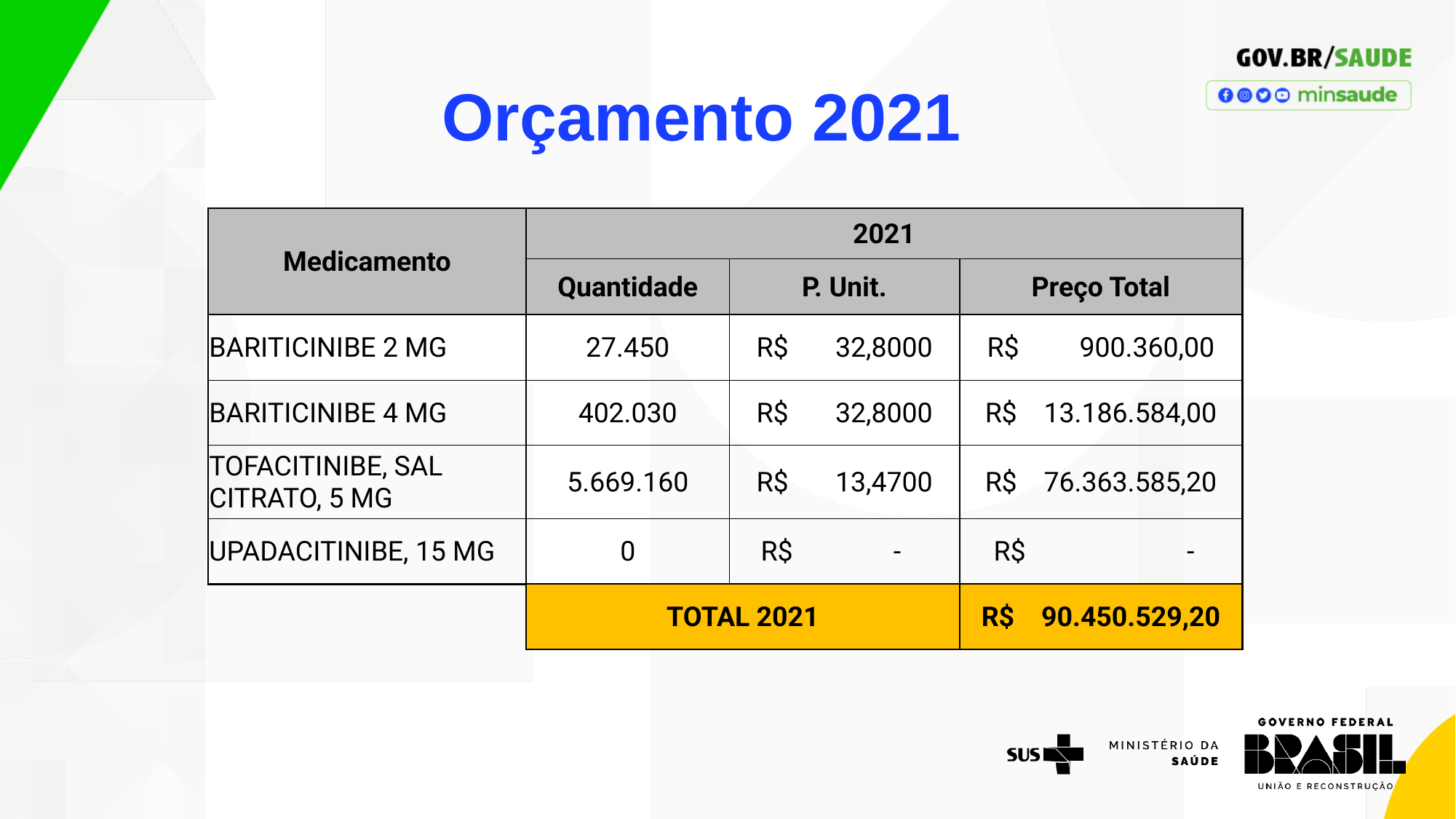

# Orçamento 2021
| Medicamento | 2021 |  |  |
| --- | --- | --- | --- |
|  | Quantidade | P. Unit. | Preço Total |
| BARITICINIBE 2 MG | 27.450 | R$       32,8000 | R$         900.360,00 |
| BARITICINIBE 4 MG | 402.030 | R$       32,8000 | R$    13.186.584,00 |
| TOFACITINIBE, SAL CITRATO, 5 MG | 5.669.160 | R$       13,4700 | R$    76.363.585,20 |
| UPADACITINIBE, 15 MG | 0 | R$               - | R$                        - |
|  | TOTAL 2021 |  | R$    90.450.529,20 |